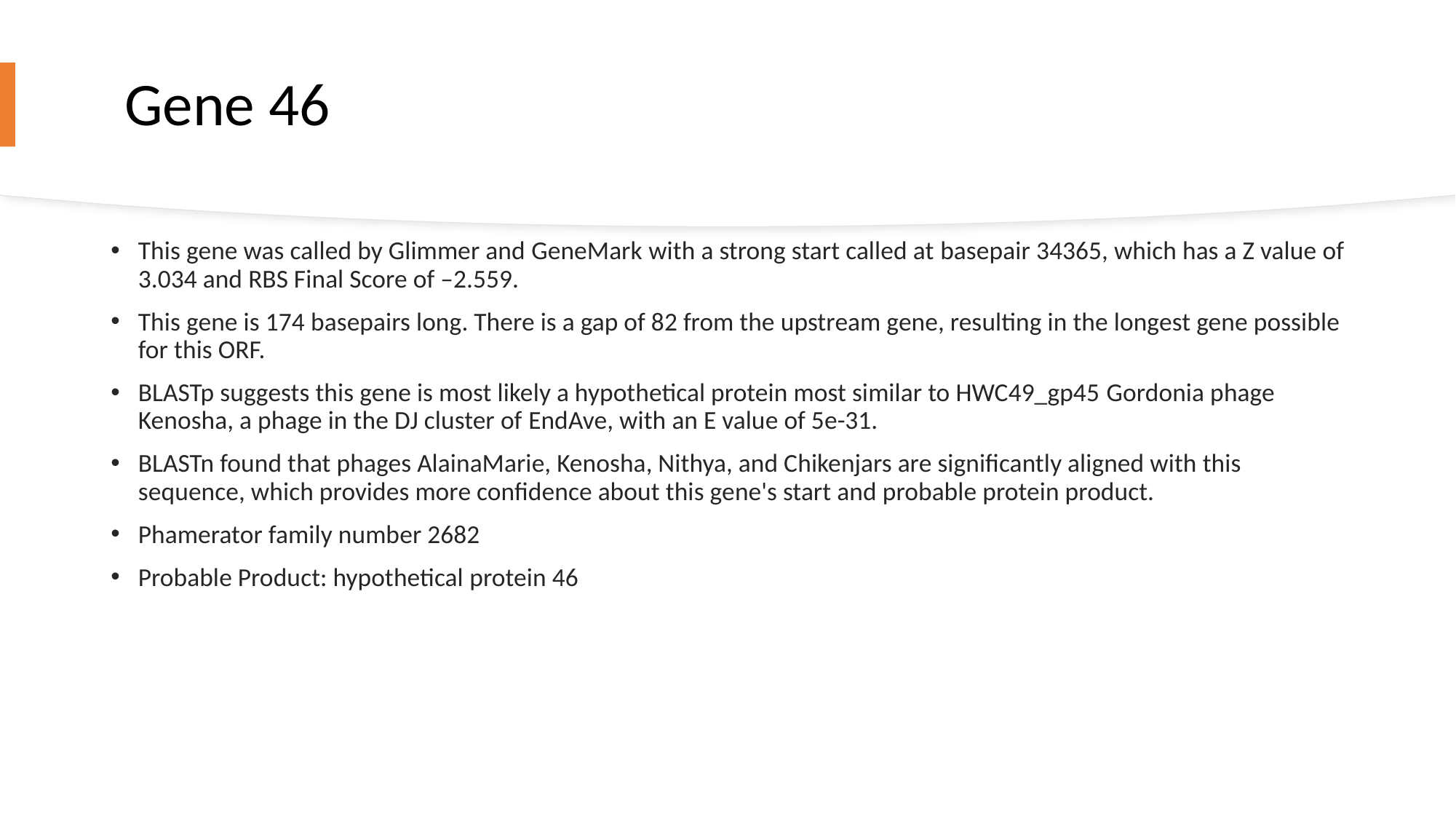

# Gene 46

This gene was called by Glimmer and GeneMark with a strong start called at basepair 34365, which has a Z value of 3.034 and RBS Final Score of –2.559.
This gene is 174 basepairs long. There is a gap of 82 from the upstream gene, resulting in the longest gene possible for this ORF.
BLASTp suggests this gene is most likely a hypothetical protein most similar to HWC49_gp45 Gordonia phage Kenosha, a phage in the DJ cluster of EndAve, with an E value of 5e-31.
BLASTn found that phages AlainaMarie, Kenosha, Nithya, and Chikenjars are significantly aligned with this sequence, which provides more confidence about this gene's start and probable protein product.
Phamerator family number 2682
Probable Product: hypothetical protein 46